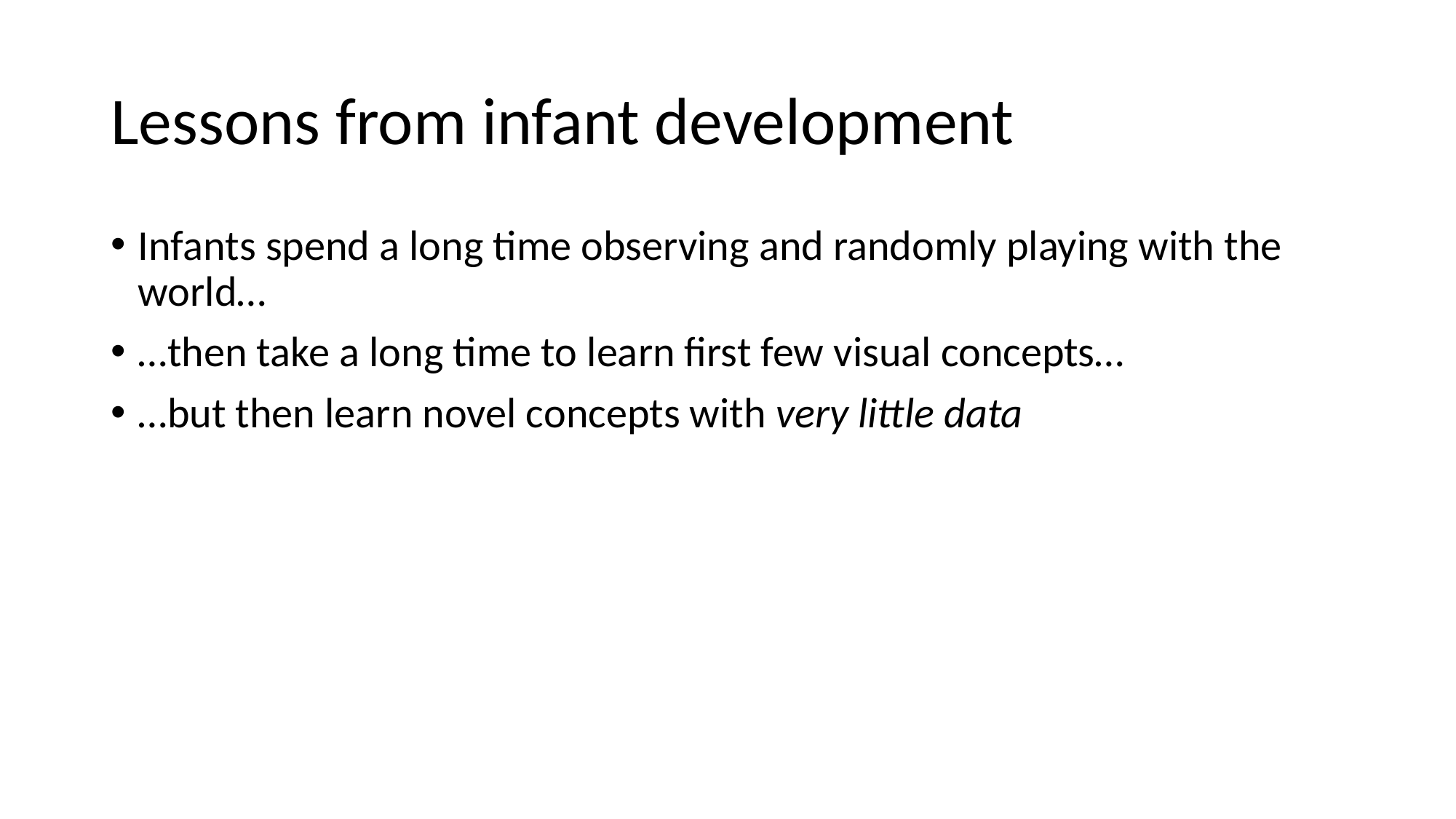

# Lessons from infant development
Infants spend a long time observing and randomly playing with the world…
…then take a long time to learn first few visual concepts…
…but then learn novel concepts with very little data